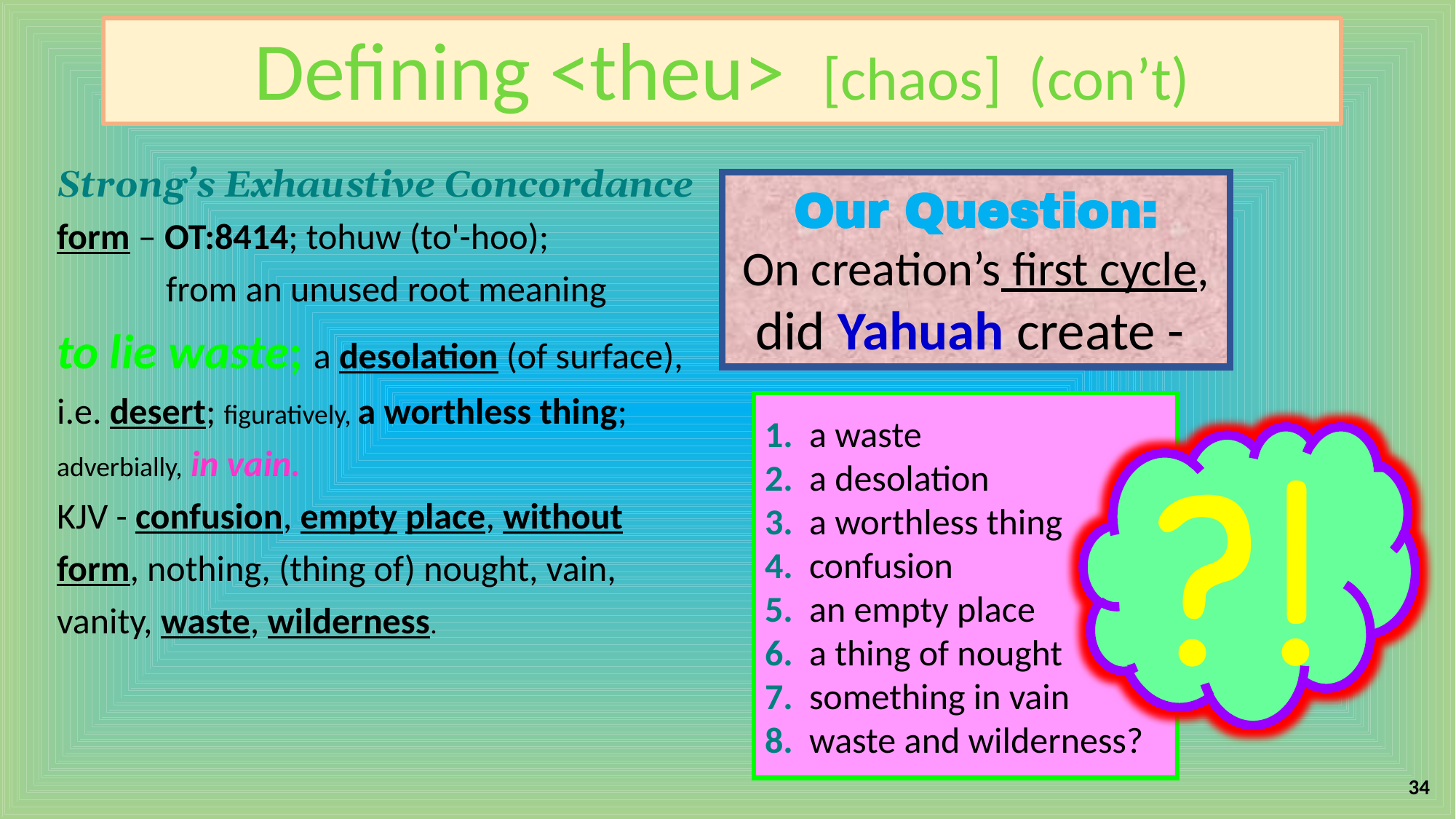

Defining <theu>  [chaos]  (con’t)
Strong’s Exhaustive Concordance
form – OT:8414; tohuw (to'-hoo);
	from an unused root meaning
to lie waste; a desolation (of surface), i.e. desert; figuratively, a worthless thing; adverbially, in vain.
KJV - confusion, empty place, without form, nothing, (thing of) nought, vain, vanity, waste, wilderness.
Our Question:
On creation’s first cycle,
did Yahuah create -
1.  a waste
2.  a desolation
3.  a worthless thing
4.  confusion
5.  an empty place
6.  a thing of nought
7.  something in vain
8.  waste and wilderness?
?!
34